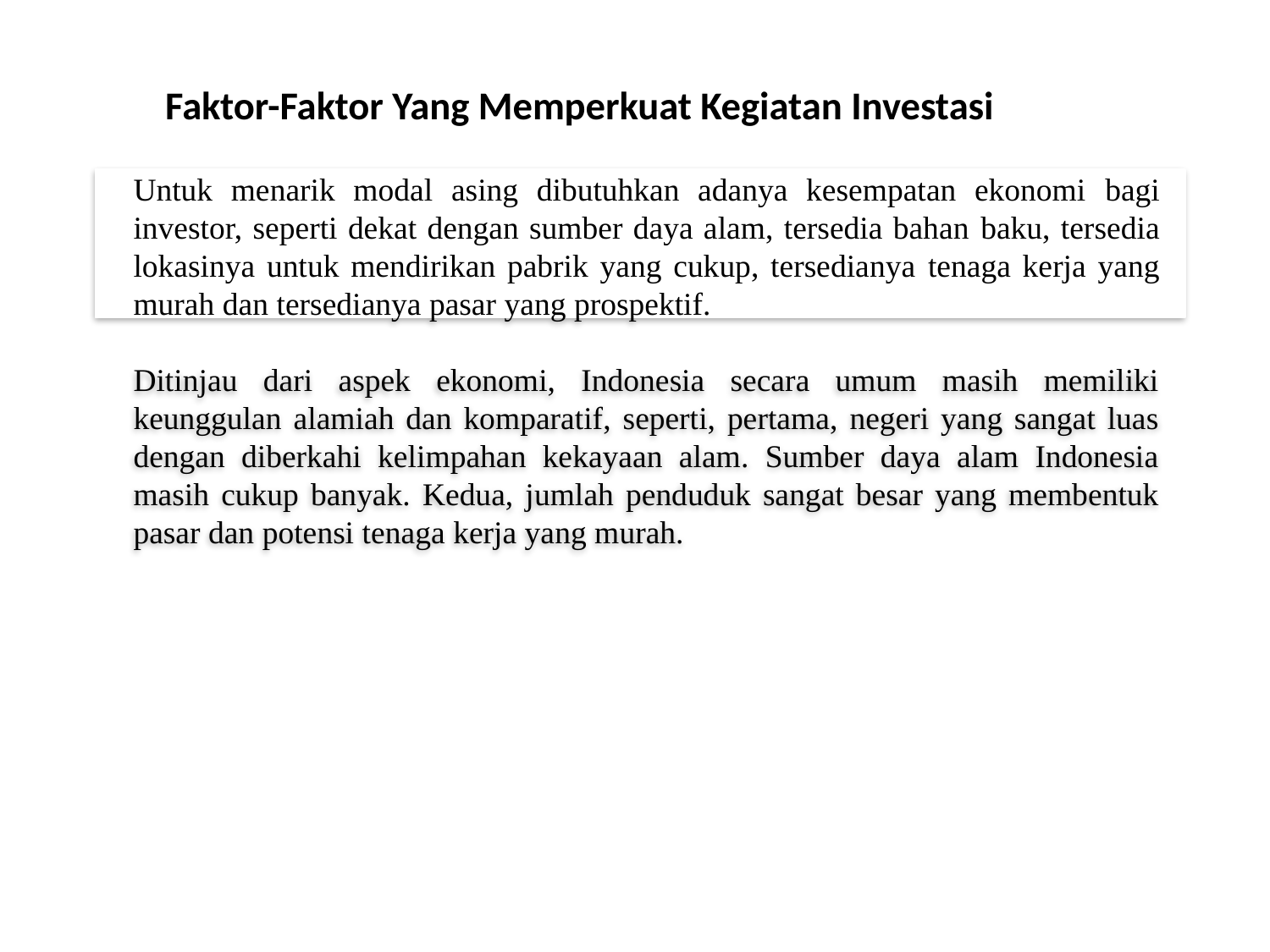

Faktor-Faktor Yang Memperkuat Kegiatan Investasi

Untuk menarik modal asing dibutuhkan adanya kesempatan ekonomi bagi investor, seperti dekat dengan sumber daya alam, tersedia bahan baku, tersedia lokasinya untuk mendirikan pabrik yang cukup, tersedianya tenaga kerja yang murah dan tersedianya pasar yang prospektif.

Ditinjau dari aspek ekonomi, Indonesia secara umum masih memiliki keunggulan alamiah dan komparatif, seperti, pertama, negeri yang sangat luas dengan diberkahi kelimpahan kekayaan alam. Sumber daya alam Indonesia masih cukup banyak. Kedua, jumlah penduduk sangat besar yang membentuk pasar dan potensi tenaga kerja yang murah.